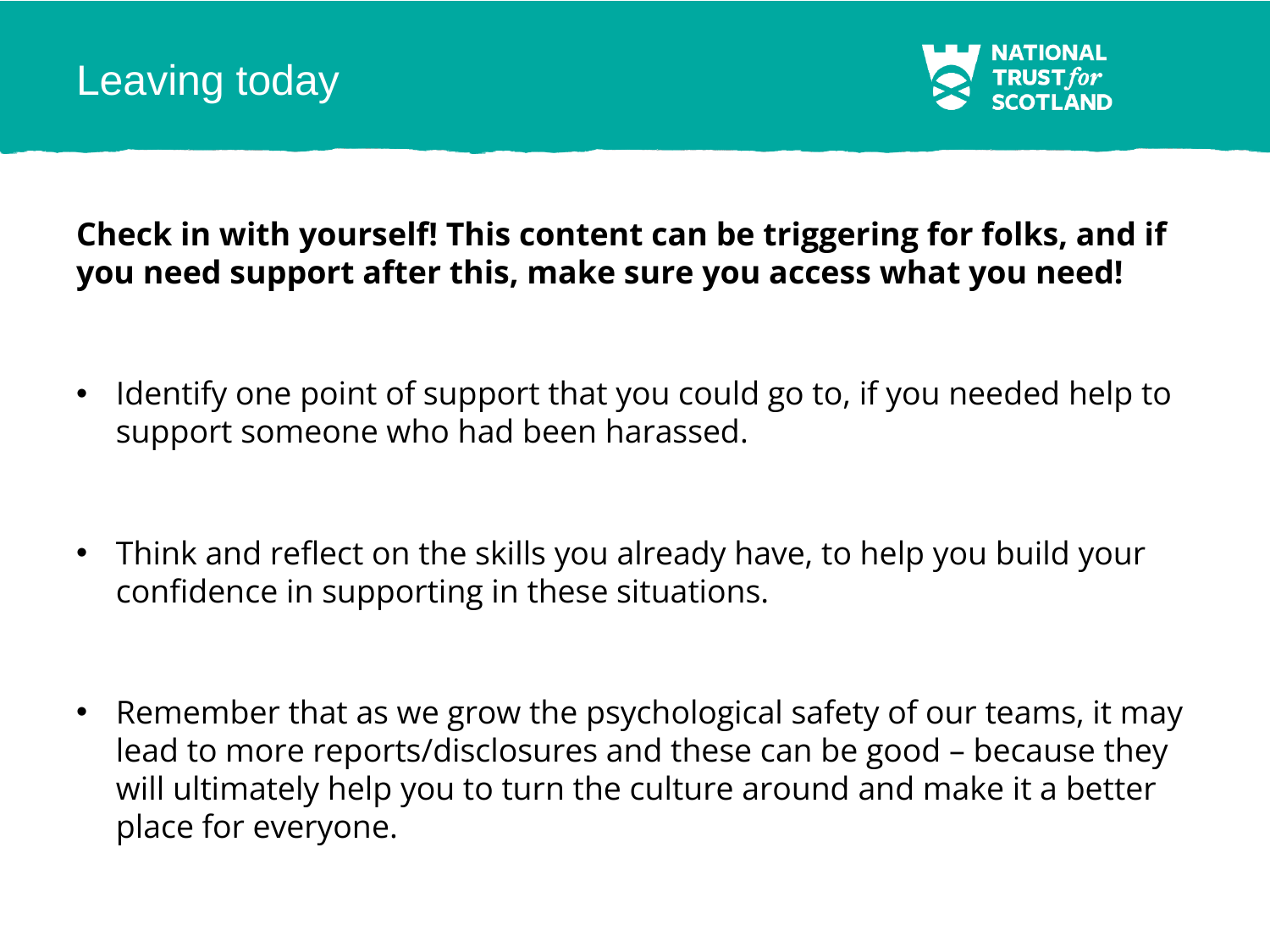

Leaving today

Check in with yourself! This content can be triggering for folks, and if you need support after this, make sure you access what you need!
Identify one point of support that you could go to, if you needed help to support someone who had been harassed.
Think and reflect on the skills you already have, to help you build your confidence in supporting in these situations.
Remember that as we grow the psychological safety of our teams, it may lead to more reports/disclosures and these can be good – because they will ultimately help you to turn the culture around and make it a better place for everyone.